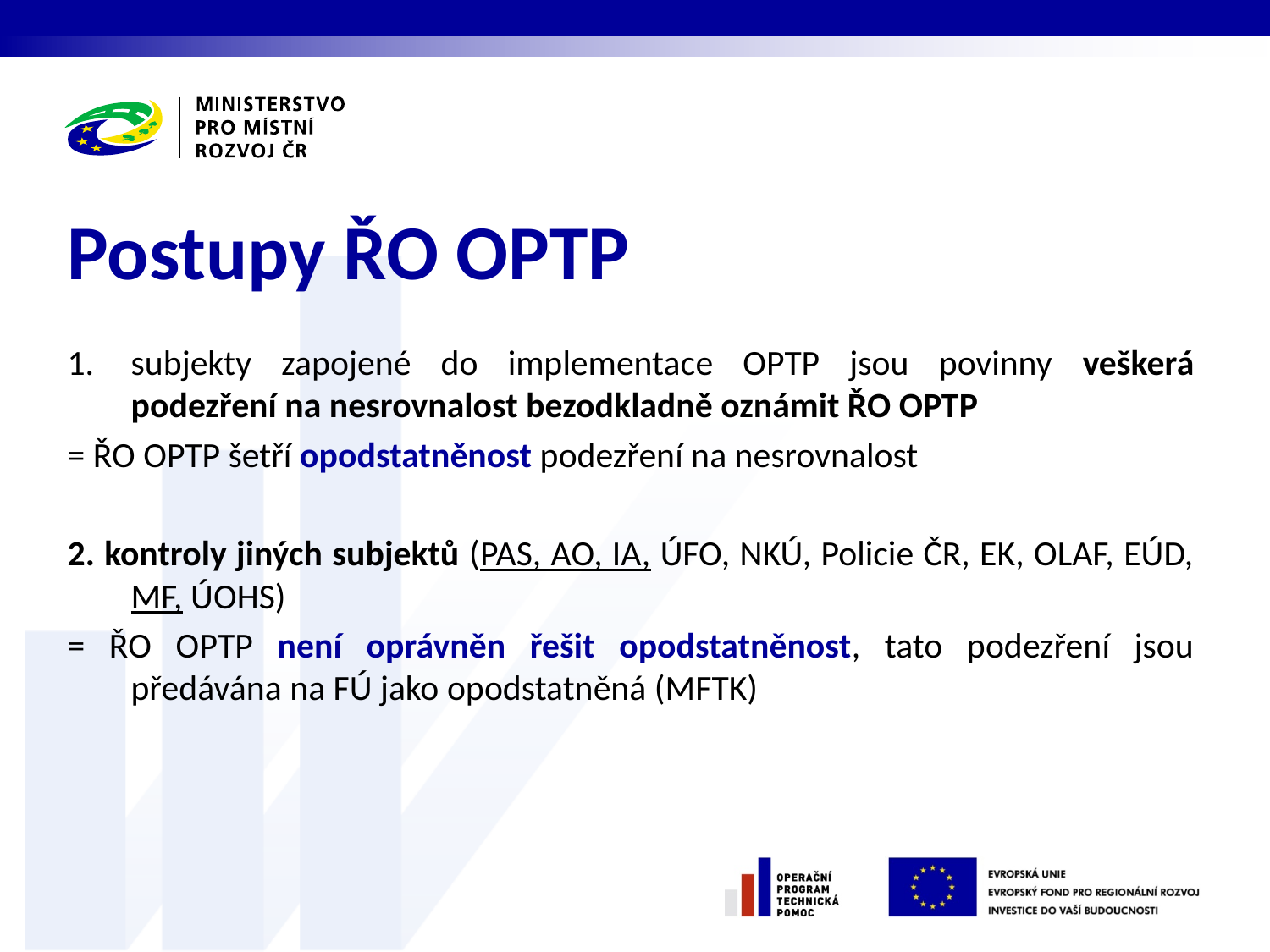

# Postupy ŘO OPTP

subjekty zapojené do implementace OPTP jsou povinny veškerá podezření na nesrovnalost bezodkladně oznámit ŘO OPTP
= ŘO OPTP šetří opodstatněnost podezření na nesrovnalost

2. kontroly jiných subjektů (PAS, AO, IA, ÚFO, NKÚ, Policie ČR, EK, OLAF, EÚD, MF, ÚOHS)
= ŘO OPTP není oprávněn řešit opodstatněnost, tato podezření jsou předávána na FÚ jako opodstatněná (MFTK)